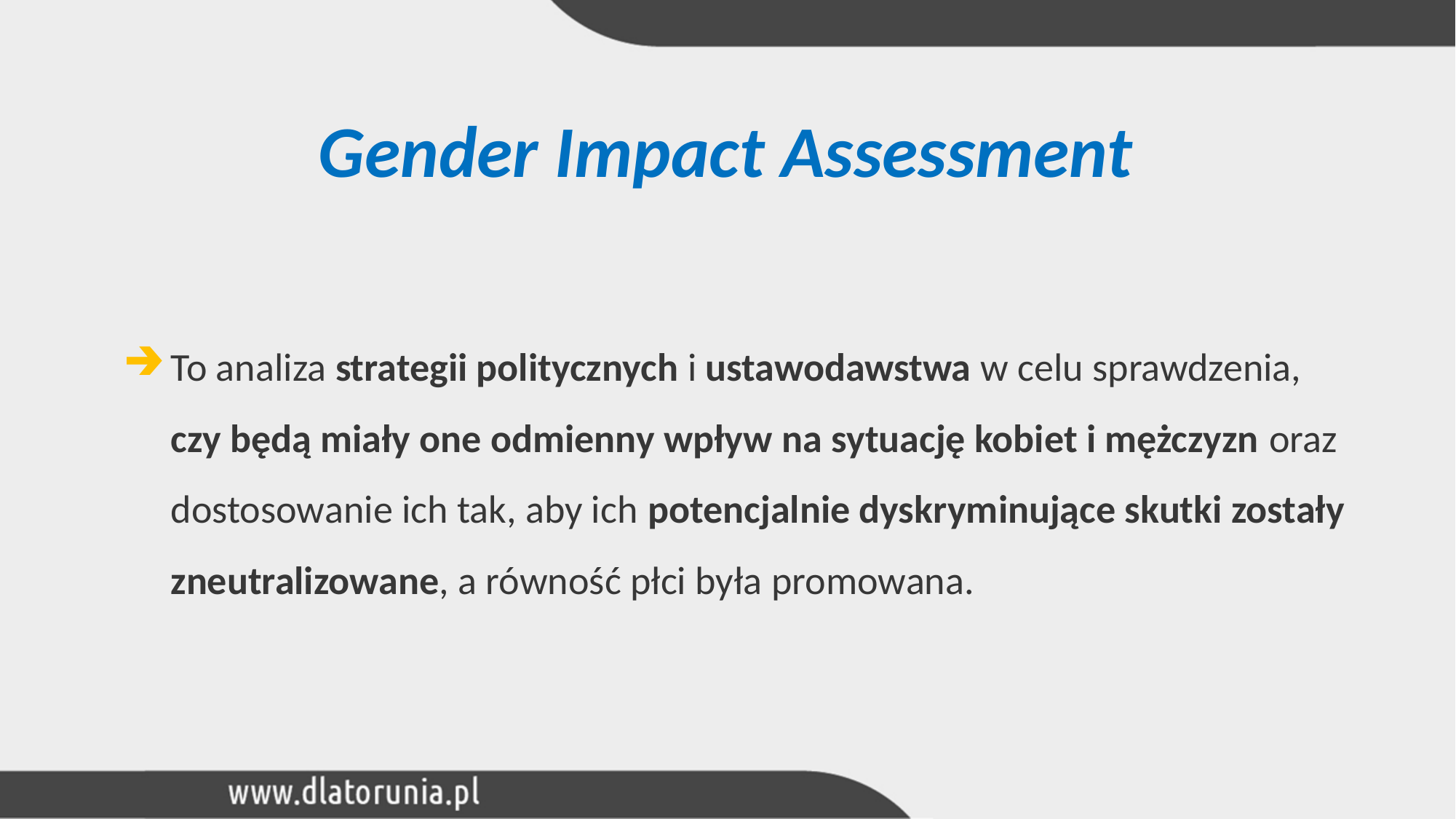

# Gender Impact Assessment
To analiza strategii politycznych i ustawodawstwa w celu sprawdzenia,
czy będą miały one odmienny wpływ na sytuację kobiet i mężczyzn oraz dostosowanie ich tak, aby ich potencjalnie dyskryminujące skutki zostały zneutralizowane, a równość płci była promowana.